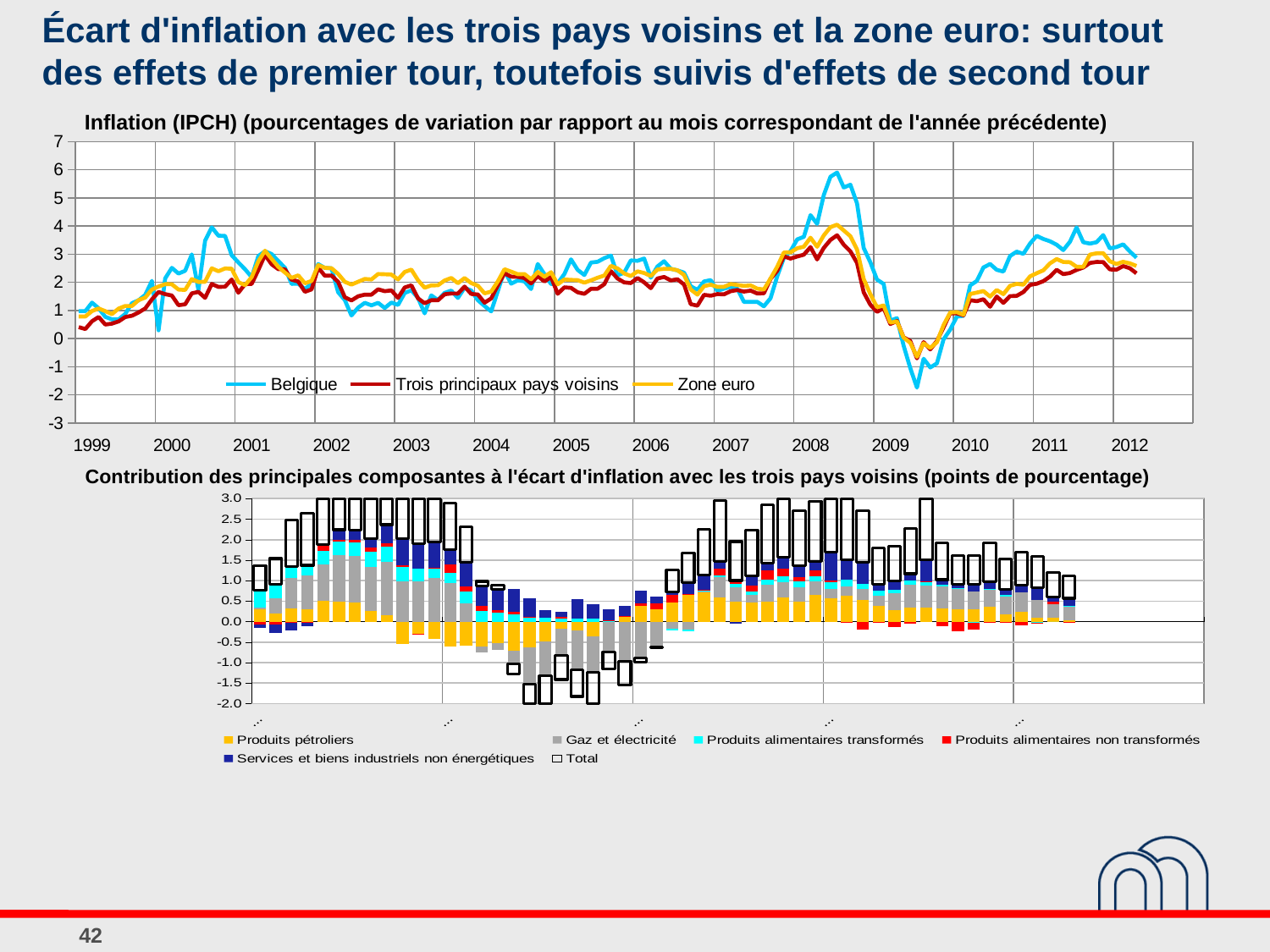

# Écart d'inflation avec les trois pays voisins et la zone euro: surtout des effets de premier tour, toutefois suivis d'effets de second tour
Inflation (IPCH) (pourcentages de variation par rapport au mois correspondant de l'année précédente)

### Chart

| Category | Belgique | Trois principaux pays voisins | Zone euro |
|---|---|---|---|
| 36161 | 0.9794883613735816 | 0.40853052885518876 | 0.7880403291227185 |
| 36192 | 0.9775733179988366 | 0.342465136472625 | 0.785673021374933 |
| 36220 | 1.2790965660290476 | 0.6188335689524476 | 0.9811843472238291 |
| 36251 | 1.0768702027723618 | 0.7694803903347986 | 1.07142857142859 |
| 36281 | 0.7751937984496181 | 0.5017059728886557 | 0.9773485109807956 |
| 36312 | 0.6846970215679706 | 0.534021751568498 | 0.8729611762003084 |
| 36342 | 0.6833712984054828 | 0.6108833577956219 | 1.0682288077187962 |
| 36373 | 0.8804024697004402 | 0.7675545271830037 | 1.1601194578451546 |
| 36404 | 1.258869306477462 | 0.8147924168047593 | 1.1601194578451546 |
| 36434 | 1.3618677042801508 | 0.9308341580411161 | 1.3682879153731209 |
| 36465 | 1.5564202334630295 | 1.0736170128628153 | 1.460273657583069 |
| 36495 | 2.0506358116622714 | 1.3921740316402789 | 1.7459223524006162 |
| 36526 | 0.2967020426794643 | 1.6598359986802702 | 1.8512130619754001 |
| 36557 | 2.1412300683371543 | 1.5816261036923238 | 1.9374068554396378 |
| 36586 | 2.514506769825921 | 1.5328709888393854 | 1.9318701417466781 |
| 36617 | 2.3121387283236983 | 1.1881192976501476 | 1.743987233557509 |
| 36647 | 2.4095022624434312 | 1.2211362399913606 | 1.730813026645417 |
| 36678 | 2.9921795307718377 | 1.6090957868954092 | 2.1179685720792647 |
| 36708 | 1.7307692307692166 | 1.6605717966628353 | 2.0115922263893804 |
| 36739 | 3.4795421058596565 | 1.4501493973662958 | 2.021119563983187 |
| 36770 | 3.9556962025316444 | 1.9421981883200221 | 2.4980129442488725 |
| 36800 | 3.6581235181212812 | 1.838100991349002 | 2.393375680580756 |
| 36831 | 3.6511156186612714 | 1.84514005858476 | 2.4932003626473507 |
| 36861 | 2.9636281993713487 | 2.1002190999197077 | 2.4836306163919692 |
| 36892 | 2.7079303675048503 | 1.6310300643416522 | 2.009482953262598 |
| 36923 | 2.464317573595001 | 1.935267507263183 | 1.9005847953216248 |
| 36951 | 2.1864594894561367 | 1.9475655678278025 | 2.1868341370416156 |
| 36982 | 2.9356375318489114 | 2.4394923234165367 | 2.744790499663896 |
| 37012 | 3.1039434441621605 | 2.974540948766835 | 3.1229012760241712 |
| 37043 | 3.004291845493561 | 2.640965699702315 | 2.8322925958964977 |
| 37073 | 2.7577004336706277 | 2.4681644579717066 | 2.551247771835999 |
| 37104 | 2.519167579408532 | 2.4604125853486147 | 2.3483583750695667 |
| 37135 | 1.9460752337464662 | 2.095987892656021 | 2.160186108341676 |
| 37165 | 1.9496786842391858 | 2.0300936230023714 | 2.2488091281710476 |
| 37196 | 1.761252446183948 | 1.6650545466967348 | 1.9681556833259561 |
| 37226 | 1.9515918011338895 | 1.7493659283751573 | 2.0489094514210215 |
| 37257 | 2.6476127174033492 | 2.524398142826718 | 2.6117751217352567 |
| 37288 | 2.513875285667644 | 2.2340463113891467 | 2.5162785564507337 |
| 37316 | 2.4980992722928312 | 2.2433868494506903 | 2.5021949078138706 |
| 37347 | 1.646577701248395 | 2.0161033970230937 | 2.3007305637334996 |
| 37377 | 1.3713306192414838 | 1.4713210394821872 | 2.0188863562357477 |
| 37408 | 0.8226495726496037 | 1.3575475145905935 | 1.9193233571893051 |
| 37438 | 1.1037766475489605 | 1.5041790055766002 | 2.020640956002162 |
| 37469 | 1.271367521367547 | 1.5624749203819146 | 2.120487168334065 |
| 37500 | 1.183747467206998 | 1.5627827570029658 | 2.1036651485578 |
| 37530 | 1.271367521367547 | 1.7533984926382238 | 2.2968580715059677 |
| 37561 | 1.089743589743608 | 1.6852862717313681 | 2.288006939926257 |
| 37591 | 1.283285210137933 | 1.7145110347849934 | 2.2776338514680416 |
| 37622 | 1.1979279084826322 | 1.4478915674813873 | 2.103106125970667 |
| 37653 | 1.6242038216560601 | 1.81652672035284 | 2.368392722575101 |
| 37681 | 1.7166472395888421 | 1.894676230889547 | 2.4518201284796377 |
| 37712 | 1.450502911593432 | 1.4318810975182084 | 2.0784480920912327 |
| 37742 | 0.898330162756284 | 1.2578453900966498 | 1.808703053516325 |
| 37773 | 1.5365052453109918 | 1.3667004844877564 | 1.893818491328858 |
| 37803 | 1.37000963288021 | 1.363037674968024 | 1.8954317964008138 |
| 37834 | 1.6246439497837377 | 1.5769885015206244 | 2.0658076882121192 |
| 37865 | 1.7074198988195644 | 1.6039981342152565 | 2.1559048428207412 |
| 37895 | 1.4453001371452556 | 1.6004702281785301 | 1.969921626773985 |
| 37926 | 1.8072289156626498 | 1.849385828912986 | 2.1520195059896197 |
| 37956 | 1.7104846373139138 | 1.5884066031492718 | 1.9736147757255962 |
| 37987 | 1.365042124346823 | 1.5686412124341707 | 1.880215485370238 |
| 38018 | 1.159511125039181 | 1.2771420135862641 | 1.6090019981070514 |
| 38047 | 0.9688509219710535 | 1.428723165023249 | 1.6720660466088635 |
| 38078 | 1.6906700062617663 | 1.898929657901983 | 2.0361282238696927 |
| 38108 | 2.4196082539017367 | 2.3195280294220577 | 2.4662974187480424 |
| 38139 | 1.9515758714256117 | 2.204421598387767 | 2.380703769447641 |
| 38169 | 2.069475240206961 | 2.1957169035225155 | 2.2886404012958383 |
| 38200 | 2.0346724800165967 | 2.153370872584804 | 2.295252999478328 |
| 38231 | 1.761658031088076 | 1.9621530389667172 | 2.1104064871608177 |
| 38261 | 2.651830282861889 | 2.2258286156093376 | 2.3680930619027802 |
| 38292 | 2.294197031039148 | 2.031930348861043 | 2.2000830220008316 |
| 38322 | 1.9412436416485161 | 2.1924156084161637 | 2.3597598840819667 |
| 38353 | 1.967385586533408 | 1.5941252643828951 | 1.9284603421461988 |
| 38384 | 2.2924411400247777 | 1.8227402316856933 | 2.101014282757218 |
| 38412 | 2.8167560874948316 | 1.8055398181073496 | 2.0865453797923594 |
| 38443 | 2.442528735632177 | 1.6472990404740842 | 2.077363896848139 |
| 38473 | 2.2601759050930648 | 1.5919772681666666 | 1.9887812340642521 |
| 38504 | 2.702426041560041 | 1.771224300685583 | 2.0703722590515152 |
| 38534 | 2.7309403124030185 | 1.7725860001567961 | 2.1659174499387035 |
| 38565 | 2.8588869671380523 | 1.9351302569234674 | 2.243753187149425 |
| 38596 | 2.9531568228105876 | 2.3982814994516377 | 2.5860313581755445 |
| 38626 | 2.24901225812988 | 2.1362241368461077 | 2.495941558441561 |
| 38657 | 2.3442256951491567 | 1.9977737948406737 | 2.3151909017059342 |
| 38687 | 2.780040733197555 | 1.9752771682677452 | 2.2244691607684386 |
| 38718 | 2.7651671481634406 | 2.156093358737879 | 2.3903977214932315 |
| 38749 | 2.8467595396729273 | 2.0002552095353066 | 2.3314749113025877 |
| 38777 | 2.1675865529353087 | 1.7937792708861453 | 2.2251308900523927 |
| 38808 | 2.5646163093568477 | 2.1369029881493247 | 2.4561403508771997 |
| 38838 | 2.750275027502758 | 2.192308200827675 | 2.4799999999999933 |
| 38869 | 2.481810026911191 | 2.0697251435736397 | 2.4780175859312688 |
| 38899 | 2.426744537307424 | 2.1087917759568686 | 2.429999999999999 |
| 38930 | 2.3442136498516453 | 1.923415981364096 | 2.26433915211972 |
| 38961 | 1.8595450049456081 | 1.225512396945927 | 1.7467248908296615 |
| 38991 | 1.7338749628455379 | 1.1712638841915393 | 1.5640467234211055 |
| 39022 | 2.0327218641547073 | 1.5568442053239138 | 1.865819769749888 |
| 39052 | 2.0806499554146374 | 1.5261321115216901 | 1.9188921859545127 |
| 39083 | 1.6967871485943888 | 1.5822720658117788 | 1.8378700576197278 |
| 39114 | 1.776599921476261 | 1.5745879019050923 | 1.8424962852897329 |
| 39142 | 1.8367547392201145 | 1.6855734902048614 | 1.940313207918832 |
| 39173 | 1.777690955264685 | 1.726325061793088 | 1.9080234833659615 |
| 39203 | 1.3042631886315061 | 1.6710449632534763 | 1.8735362997658098 |
| 39234 | 1.3032483952538418 | 1.706459256529915 | 1.8915756630265141 |
| 39264 | 1.307510813999202 | 1.604454089244012 | 1.7768231963291803 |
| 39295 | 1.1500918140523897 | 1.6123884063387421 | 1.7460007803355548 |
| 39326 | 1.4371722664594875 | 2.125282941939499 | 2.13616855247756 |
| 39356 | 2.210751850409044 | 2.4061649033590977 | 2.5536062378167745 |
| 39387 | 2.866861030126322 | 2.9224675659774952 | 3.059236165237733 |
| 39417 | 3.1058914879161352 | 2.845584809941349 | 3.06677018633541 |
| 39448 | 3.5245335176226806 | 2.9181156974668268 | 3.2094429811725607 |
| 39479 | 3.6165493297328344 | 2.982631958190819 | 3.2681645754304296 |
| 39508 | 4.3885030864197585 | 3.2507887609366612 | 3.584541062801959 |
| 39539 | 4.078694817658346 | 2.8144387906655397 | 3.264522323571774 |
| 39569 | 5.101844734819383 | 3.2255293698462806 | 3.66858237547894 |
| 39600 | 5.750768049155153 | 3.507215776285255 | 3.9617224880382773 |
| 39630 | 5.900048520135859 | 3.6718455536229433 | 4.0479616306954345 |
| 39661 | 5.369768775081218 | 3.337371281388868 | 3.8443102291247238 |
| 39692 | 5.466207160635682 | 3.1012842818493245 | 3.6386209531085827 |
| 39722 | 4.8022868032396175 | 2.6883066193442273 | 3.164797567002516 |
| 39753 | 3.2215399149740254 | 1.6446147243500921 | 2.117602571374544 |
| 39783 | 2.7110985597288777 | 1.2050976868184238 | 1.581920903954792 |
| 39814 | 2.098035475872595 | 0.9528878919078165 | 1.1153119092627741 |
| 39845 | 1.9452717795979124 | 1.0874813379649018 | 1.1773570688518653 |
| 39873 | 0.6375311835904935 | 0.5211463885890888 | 0.5689767745546086 |
| 39904 | 0.7284462886122606 | 0.6261389180542799 | 0.6136680613668016 |
| 39934 | -0.2468232928055537 | 0.045303952538700024 | 0.03695832948349429 |
| 39965 | -1.0440308669995537 | -0.08324706561774273 | -0.14727540500736502 |
| 39995 | -1.7410427929991596 | -0.7021134555970199 | -0.6453397252696669 |
| 40026 | -0.7163583605368173 | -0.12443937131405568 | -0.16617429837517683 |
| 40057 | -1.0256875737496562 | -0.38350339661138433 | -0.3317360855141893 |
| 40087 | -0.8818983543958496 | -0.08531564691203226 | -0.12897282358360618 |
| 40118 | -0.02745744096650538 | 0.3983046366754314 | 0.4813923347528393 |
| 40148 | 0.3207771973237982 | 0.9007164790173935 | 0.9269558769002596 |
| 40179 | 0.7846067625630448 | 0.8996318579404639 | 0.9441017012525643 |
| 40210 | 0.812562768191364 | 0.827772604861976 | 0.8471420592068406 |
| 40238 | 1.8912963643040737 | 1.3675146864722918 | 1.5859766277128626 |
| 40269 | 2.050530941047241 | 1.3313486400098098 | 1.6357083448849559 |
| 40299 | 2.5293255131964676 | 1.400612703297055 | 1.690218897201446 |
| 40330 | 2.651376146788987 | 1.1342138807044488 | 1.493362831858392 |
| 40360 | 2.443346078522801 | 1.4958673727686334 | 1.7258977451981037 |
| 40391 | 2.38377934057906 | 1.2713476269935988 | 1.5812835213612149 |
| 40422 | 2.9347028613352797 | 1.5108308275383786 | 1.8768491124260267 |
| 40452 | 3.0911759310218367 | 1.5210520116648807 | 1.9463149155982116 |
| 40483 | 3.0119930422045202 | 1.6550416911771535 | 1.91634420490141 |
| 40513 | 3.380230221085341 | 1.9093192936771608 | 2.2134459955914787 |
| 40544 | 3.6515291936978667 | 1.950767460377968 | 2.3242892860450004 |
| 40575 | 3.5410251765984437 | 2.0422769903149587 | 2.4277670082156497 |
| 40603 | 3.4600828978194276 | 2.205591114579389 | 2.6750661919108767 |
| 40634 | 3.3369214208826627 | 2.443341908273381 | 2.8277868703400655 |
| 40664 | 3.146228101537375 | 2.2933345313313547 | 2.724795640326999 |
| 40695 | 3.4408794351595127 | 2.3315230718522706 | 2.7157129881925552 |
| 40725 | 3.9508420573509437 | 2.4423221429090702 | 2.554045425522198 |
| 40756 | 3.4255129348795768 | 2.524595932510598 | 2.5489303595812602 |
| 40787 | 3.376692801140413 | 2.68816437209692 | 2.9857518831109875 |
| 40817 | 3.4255716700774155 | 2.7239818738294947 | 3.031125588128858 |
| 40848 | 3.679345894063241 | 2.722424554168046 | 3.0374254203579865 |
| 40878 | 3.2078472958642745 | 2.459255858885934 | 2.7495731871686413 |
| 40909 | 3.2546494992846617 | 2.4505235548901942 | 2.65158371040726 |
| 40940 | 3.3499518936412227 | 2.578707439487138 | 2.730713770728199 |
| 40969 | 3.100505138477619 | 2.5026441211883377 | 2.6765072025609395 |
| 41000 | 2.8732638888888777 | 2.3217172515333577 | 2.5820143248739935 |
Contribution des principales composantes à l'écart d'inflation avec les trois pays voisins (points de pourcentage)

### Chart

| Category | Produits pétroliers | Gaz et électricité | Produits alimentaires transformés | Produits alimentaires non transformés | Services et biens industriels non énergétiques | Total |
|---|---|---|---|---|---|---|
| 39448 | 0.2943235947613959 | 0.04931636178397644 | 0.4193407733007895 | -0.062201092836500035 | -0.09468835080689948 | 0.6060912862027623 |
| 39479 | 0.2060553483274878 | 0.3566833070359744 | 0.343006966230848 | -0.06470917893888442 | -0.20713042791809388 | 0.6339060147373314 |
| 39508 | 0.3130256037589104 | 0.751396000871955 | 0.28561909415423614 | -0.031239060383348848 | -0.1802254362472945 | 1.1385762021544574 |
| 39539 | 0.308506110581533 | 0.817938250068881 | 0.24718724709855322 | -0.02232380282473251 | -0.0867549312164511 | 1.2645528737077845 |
| 39569 | 0.5149465172456755 | 0.8805143147470623 | 0.32093436351655236 | 0.13811723106402957 | 0.021057465002653947 | 1.875569891575973 |
| 39600 | 0.4830393820755021 | 1.1378291713365107 | 0.3257755927127707 | 0.04863214449165199 | 0.2470402628075724 | 2.242316553424008 |
| 39630 | 0.46090712788333177 | 1.1506607601912522 | 0.32144629836397404 | 0.06129371592729793 | 0.2332215562982523 | 2.2275294586641086 |
| 39661 | 0.24889789868386086 | 1.0827623494485241 | 0.36875942303107756 | 0.09824608402475116 | 0.23407978577374378 | 2.0327455409619573 |
| 39692 | 0.16603278767476826 | 1.2981340149163827 | 0.36807537035673155 | 0.07551007326213872 | 0.45836640699712505 | 2.3661186532071445 |
| 39722 | -0.5425141369739196 | 0.9824006294342039 | 0.3433855940228518 | 0.04534211667170363 | 0.6609099939253349 | 1.489524197080173 |
| 39753 | -0.30775031309969414 | 0.9732116857380665 | 0.31101330863989746 | -0.01306483833594985 | 0.6121877342277091 | 1.575597577170029 |
| 39783 | -0.4295732270191327 | 1.0610914365121868 | 0.2555590736654263 | 0.0045120413898197004 | 0.6150845678602725 | 1.506673892408573 |
| 39814 | -0.6077890606174148 | 0.9384874013669556 | 0.25920172276432185 | 0.19159044017601973 | 0.36355303626951185 | 1.1450435399593955 |
| 39845 | -0.5884736575099155 | 0.4517984379638062 | 0.27911252603700076 | 0.12604223024636108 | 0.5900889835017186 | 0.8585685202389708 |
| 39873 | -0.6047815020615674 | -0.14634497437270771 | 0.2555842660794514 | 0.12575757545326013 | 0.4855801079519154 | 0.11579547305035193 |
| 39904 | -0.5326084197703633 | -0.16014948873766774 | 0.226579088136308 | 0.059423498527184856 | 0.5084948190372827 | 0.1017394971927445 |
| 39934 | -0.7139382854501046 | -0.32396176737233173 | 0.16732710777126972 | 0.06562860419161799 | 0.5610649244719799 | -0.24387941638756888 |
| 39965 | -0.6325724395710473 | -0.8927762562765627 | 0.10232315326204519 | 0.009561900495838388 | 0.45279106558969007 | -0.9606725765000363 |
| 39995 | -0.49190481103787903 | -0.7914625731912214 | 0.09334448198417376 | -0.043681685870756284 | 0.19400383755475636 | -1.0397007505609264 |
| 40026 | -0.17718763018748826 | -0.6434584660817273 | 0.0819545232223259 | 0.036773876053040985 | 0.11030160606241711 | -0.591616090931431 |
| 40057 | -0.21078305269318975 | -0.9531992489010187 | 0.08226047113468347 | -0.019186743717307754 | 0.45861890338917694 | -0.642289670787656 |
| 40087 | -0.3565713455997933 | -0.8693050895562656 | 0.06395016459448638 | -0.002283913574973708 | 0.3671698785315143 | -0.7970403056050326 |
| 40118 | -0.010201937506835193 | -0.7229567031520878 | 0.005717581059275422 | 0.03256078407124519 | 0.26967453522170215 | -0.4252057403067003 |
| 40148 | 0.1336809940769792 | -0.9610799478557313 | 0.0038664914021898232 | 0.007493894194778019 | 0.23607067530328013 | -0.5799678928785043 |
| 40179 | 0.3762393189168473 | -0.8674692690091449 | -0.01411585242391278 | 0.06144648971438278 | 0.3280842796850686 | -0.11581503311675946 |
| 40210 | 0.2955695256894374 | -0.5979972460854954 | -0.026527214786121245 | 0.14157688771201998 | 0.1718708859945492 | -0.015507161475609935 |
| 40238 | 0.4669306101915409 | -0.18109874451462343 | -0.026538263283650564 | 0.18401523518918475 | 0.08006134775959053 | 0.5233701853420416 |
| 40269 | 0.6522028571569478 | -0.20360314699887427 | -0.02343654985001059 | 0.019194186450305413 | 0.2753870465934747 | 0.7197443933518437 |
| 40299 | 0.720615732564523 | 0.02172460251671578 | 0.00581641004396842 | 0.020376690473868038 | 0.36106371324062375 | 1.129597148839698 |
| 40330 | 0.5945156750673374 | 0.49228824962478646 | 0.045231018376494465 | 0.15907429142720858 | 0.1841856330337214 | 1.4752948675295476 |
| 40360 | 0.4960894912286776 | 0.3454551026959699 | 0.0692253423950885 | 0.09251656444158395 | -0.05507930184200523 | 0.9482071989193145 |
| 40391 | 0.4750684920003736 | 0.18216452462871224 | 0.0876388158044381 | 0.14138209097900803 | 0.22581693021250793 | 1.1120708536250399 |
| 40422 | 0.483395635668448 | 0.4205153340697495 | 0.12864286534180358 | 0.21764913154238463 | 0.17325210574672817 | 1.423455072369113 |
| 40452 | 0.5901845007149147 | 0.37512996533515197 | 0.14489696540198088 | 0.19227241347522803 | 0.26759348366749336 | 1.5700773285947696 |
| 40483 | 0.4796386990340423 | 0.3599091593198488 | 0.13288947686877328 | 0.104009201195848 | 0.279657311704096 | 1.3561038481226082 |
| 40513 | 0.6439814951298024 | 0.32800290478050736 | 0.1368732306659754 | 0.1393199635437753 | 0.2222492972495616 | 1.470426891369621 |
| 40544 | 0.5761251018005975 | 0.21200603403709484 | 0.17673055459796322 | 0.036529050529873694 | 0.7001291856093188 | 1.7015199265748477 |
| 40575 | 0.6359162812301886 | 0.225356569477285 | 0.16395846576197354 | -0.004654912251111974 | 0.47795796588230255 | 1.498534370100637 |
| 40603 | 0.5281575153021458 | 0.2586381222228799 | 0.13949989346832462 | -0.19426910111184686 | 0.5231327557879507 | 1.2551591856694544 |
| 40634 | 0.38638369882744483 | 0.2541236278688096 | 0.11625721443437048 | -0.014618396208393662 | 0.1512941718624883 | 0.8934403167847189 |
| 40664 | 0.2864839603328525 | 0.41656349496641915 | 0.07800494263578683 | -0.13206726079174266 | 0.2036712888410014 | 0.8526564259843168 |
| 40695 | 0.3399652130665186 | 0.5663599439101172 | 0.09492928398491161 | -0.05834371317837531 | 0.16626758236153588 | 1.109178310144708 |
| 40725 | 0.33800957634457457 | 0.5495218679233951 | 0.07268277068138745 | 0.03143014850327988 | 0.5160160957782941 | 1.5076604592309302 |
| 40756 | 0.3302615095745173 | 0.5234896703247789 | 0.049176564372803225 | -0.12092709299815756 | 0.11920029462805816 | 0.9012009459019993 |
| 40787 | 0.31021693391172256 | 0.49456641871469764 | 0.01742546159233261 | -0.2314140901378358 | 0.09720553315790403 | 0.6880002572388215 |
| 40817 | 0.295281835006036 | 0.4422672562717503 | -0.03887385688406726 | -0.16501112092334064 | 0.16710721385714294 | 0.7007713273275213 |
| 40848 | 0.3618069810988472 | 0.4370577122710194 | 0.006973952852418367 | -0.008954063420185445 | 0.1592066369572923 | 0.9560912197593917 |
| 40878 | 0.18582213030557226 | 0.42075215027521484 | 0.04158531162276734 | -0.03970028019814638 | 0.14093938727918273 | 0.749398699284591 |
| 40909 | 0.23053152574733804 | 0.4788535456427613 | -0.0028348612563988684 | -0.09044337283310001 | 0.18728110312843746 | 0.8033879404290378 |
| 40940 | 0.0977903405120863 | 0.4310916449005406 | -0.028465870495460968 | -0.01991062098545205 | 0.29075029051104817 | 0.7712557844427623 |
| 40969 | 0.08689720944846725 | 0.345470253722702 | -0.00012736224264914284 | 0.046179336586733226 | 0.12008418794110304 | 0.5985036254563565 |
| 41000 | 0.025739626250106284 | 0.3451099270413932 | 0.01577884654063949 | -0.017871276450118715 | 0.18275463907327374 | 0.5515117624552935 |
42